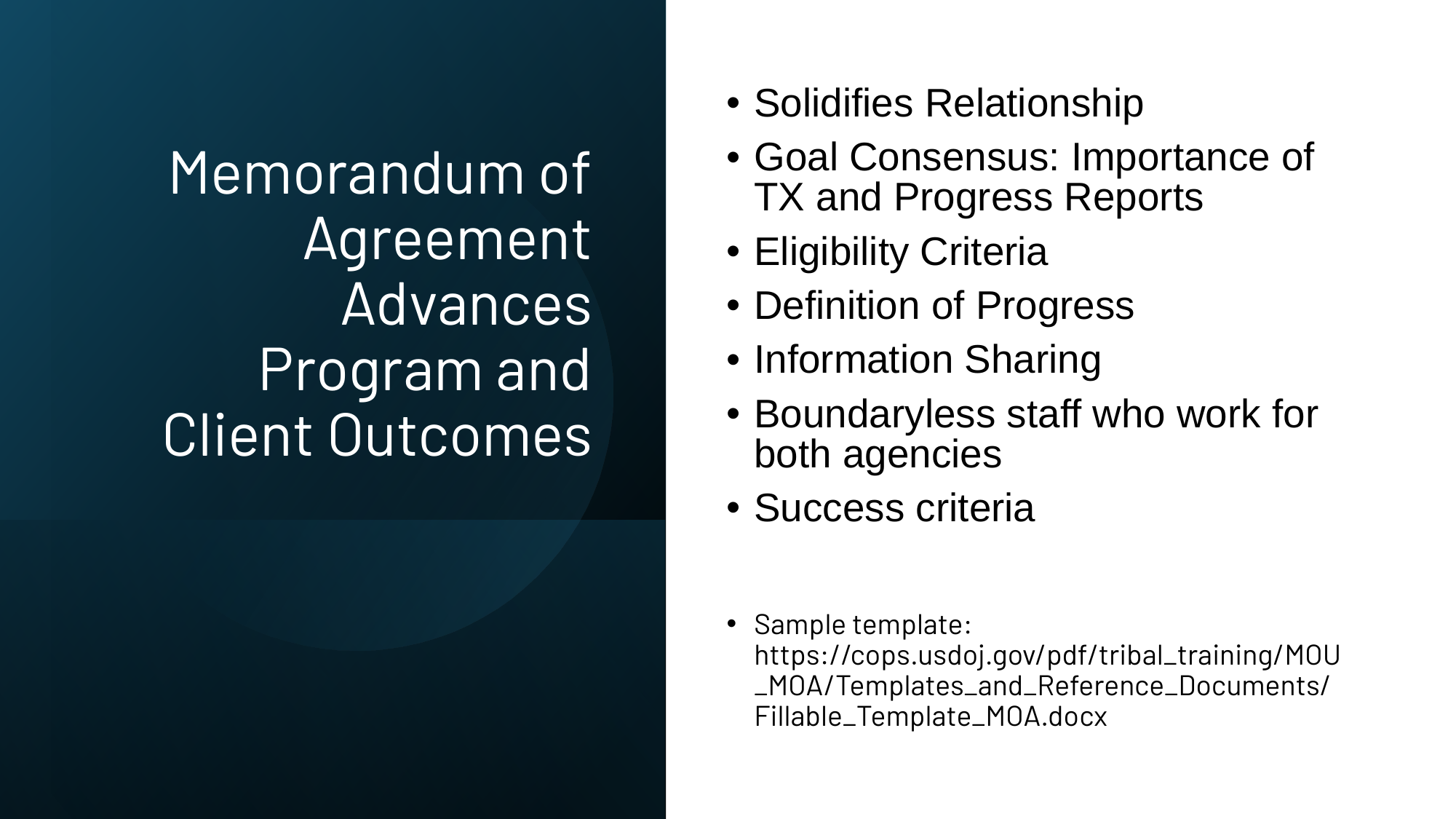

# Memorandum of Agreement Advances Program and Client Outcomes

Solidifies Relationship
Goal Consensus: Importance of TX and Progress Reports
Eligibility Criteria
Definition of Progress
Information Sharing
Boundaryless staff who work for both agencies
Success criteria

Sample template:  https://cops.usdoj.gov/pdf/tribal_training/MOU_MOA/Templates_and_Reference_Documents/Fillable_Template_MOA.docx